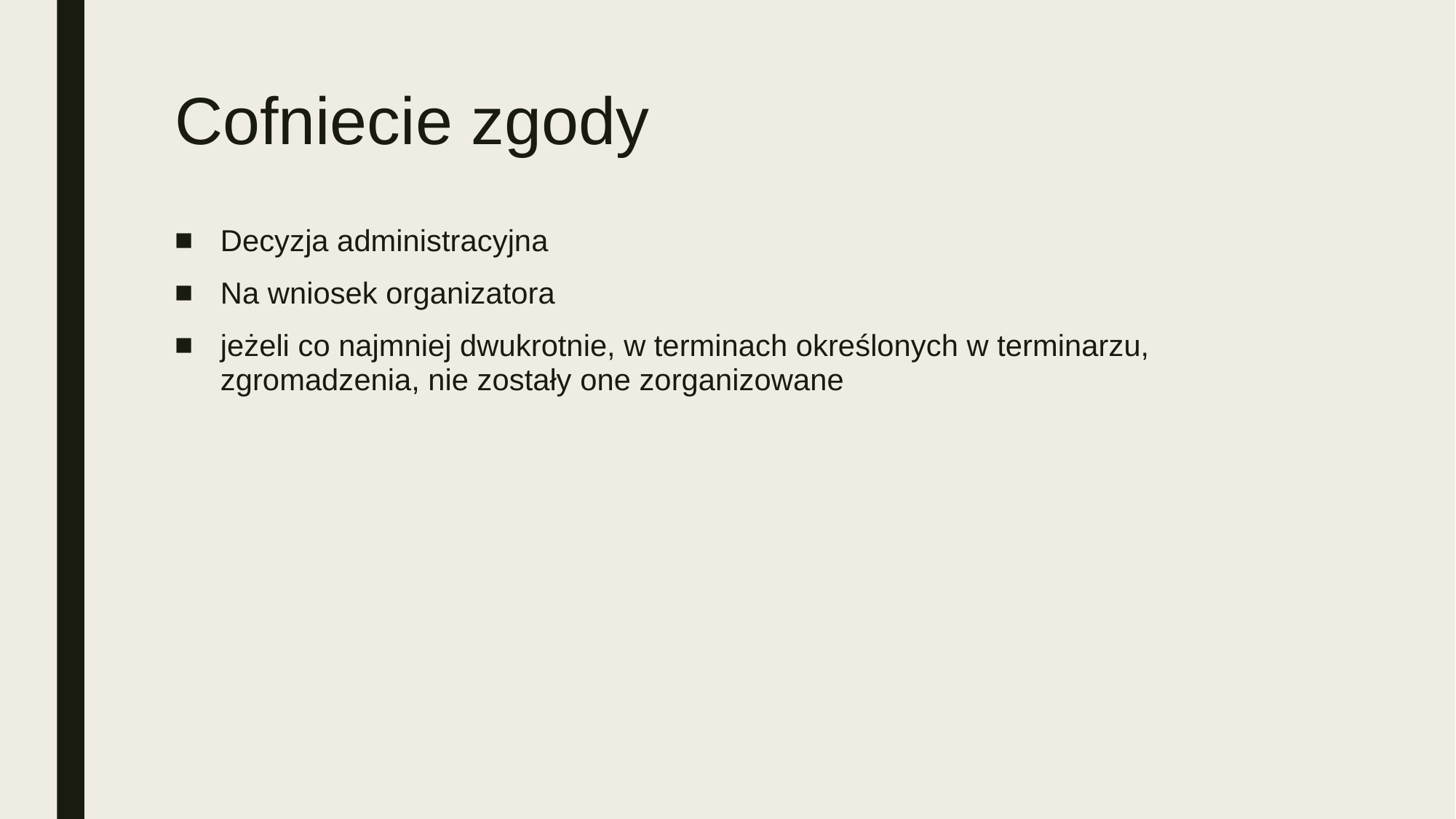

# Cofniecie zgody
Decyzja administracyjna
Na wniosek organizatora
jeżeli co najmniej dwukrotnie, w terminach określonych w terminarzu, zgromadzenia, nie zostały one zorganizowane